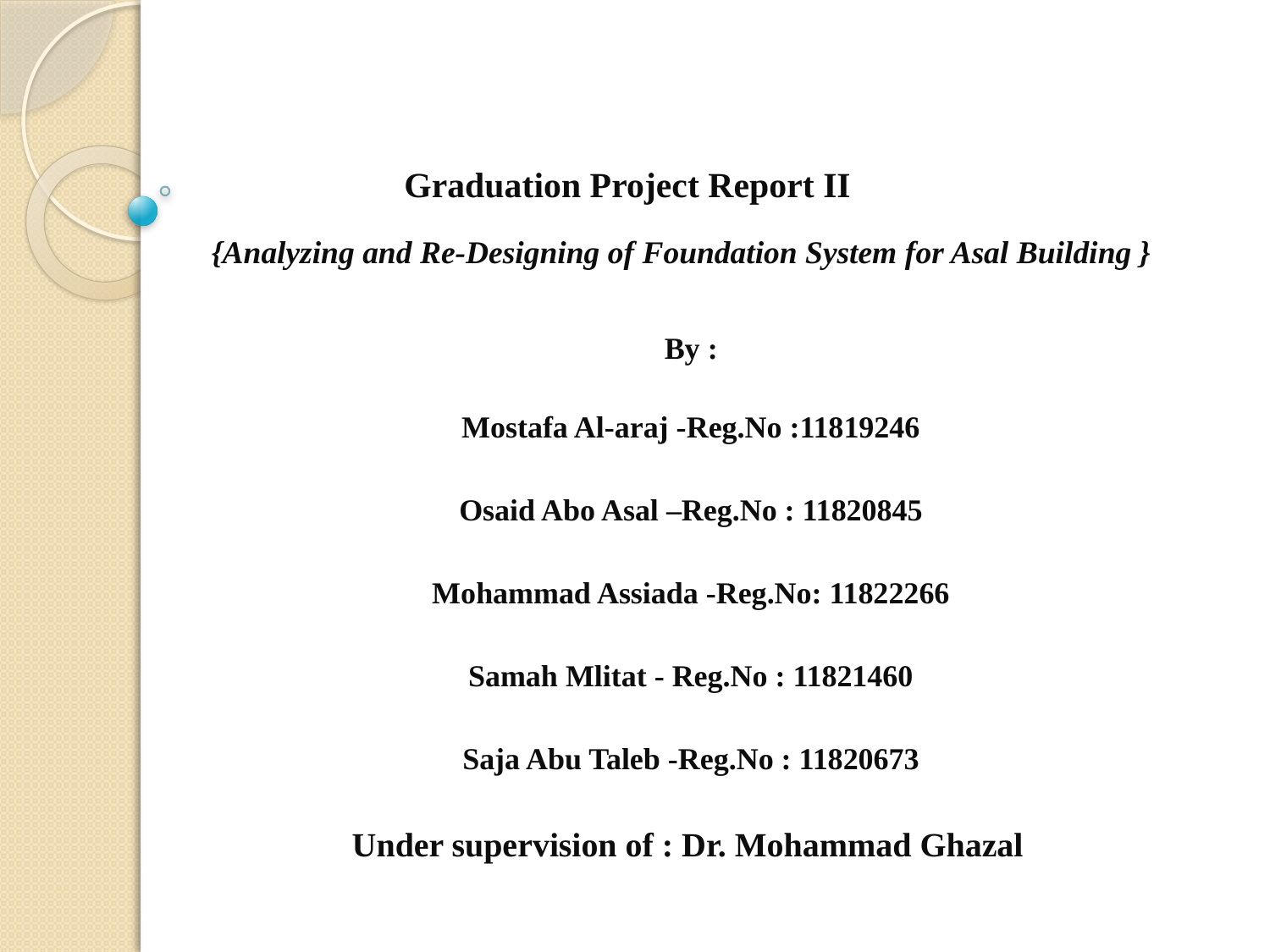

Graduation Project Report II
# {Analyzing and Re-Designing of Foundation System for Asal Building }
By :

Mostafa Al-araj -Reg.No :11819246

Osaid Abo Asal –Reg.No : 11820845

Mohammad Assiada -Reg.No: 11822266

Samah Mlitat - Reg.No : 11821460

Saja Abu Taleb -Reg.No : 11820673

                   Under supervision of : Dr. Mohammad Ghazal